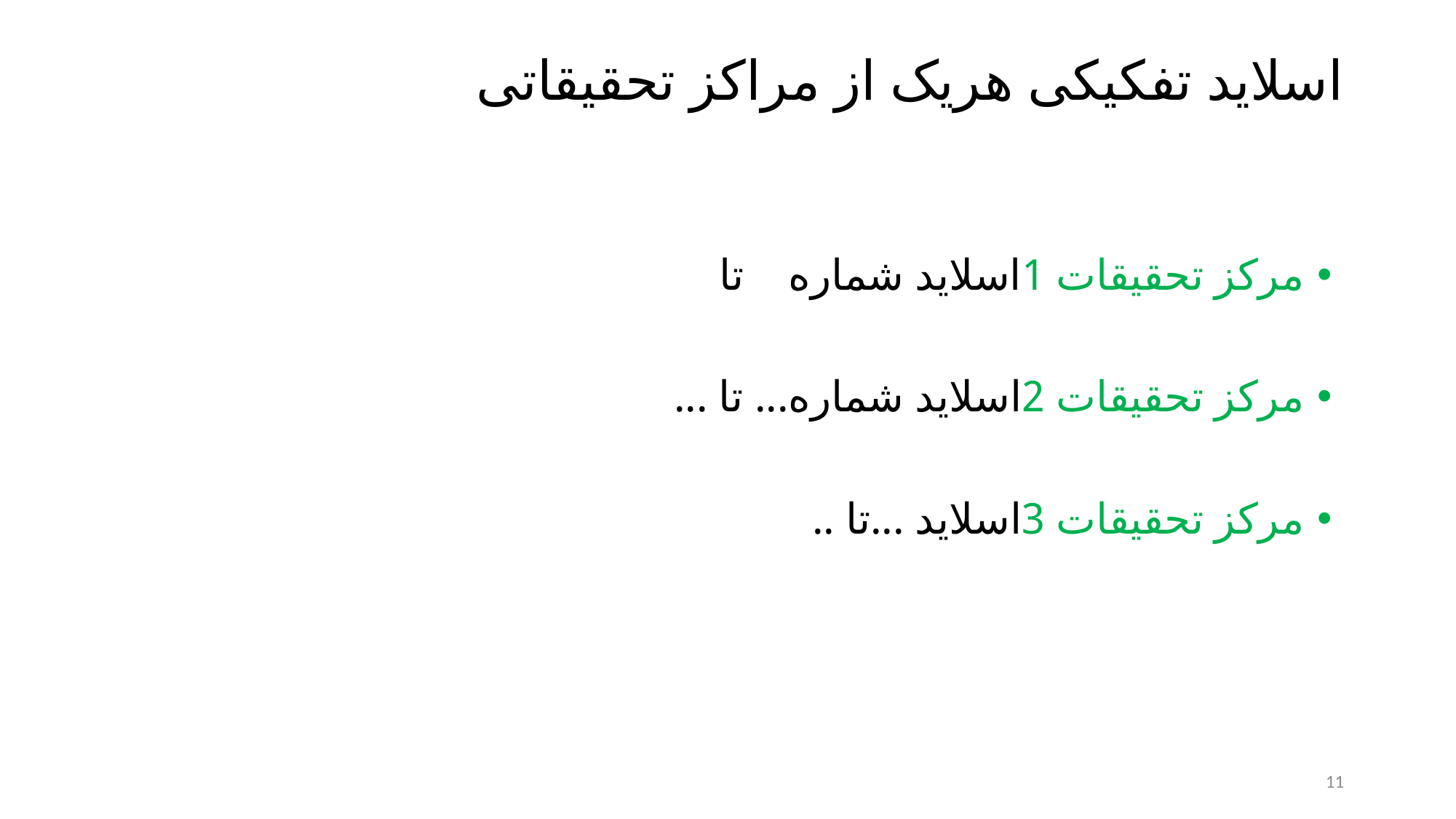

# اسلاید تفکیکی هریک از مراکز تحقیقاتی
مرکز تحقیقات 1اسلاید شماره    تا

مرکز تحقیقات 2اسلاید شماره... تا ...

مرکز تحقیقات 3اسلاید ...تا ..
11